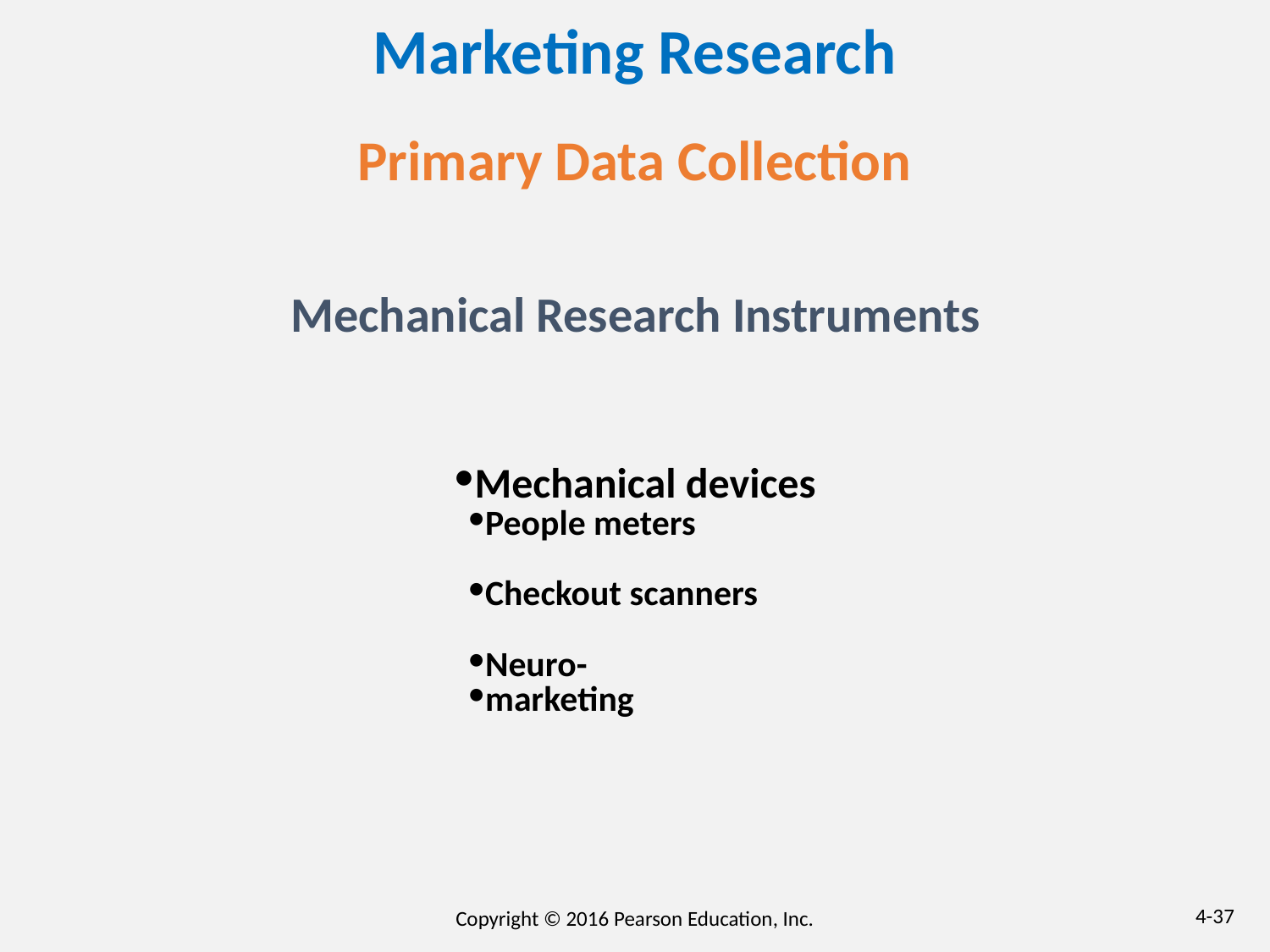

# Marketing Research
Primary Data Collection
Mechanical Research Instruments
Mechanical devices
People meters

Checkout scanners

Neuro-
marketing

4-37
Copyright © 2016 Pearson Education, Inc.